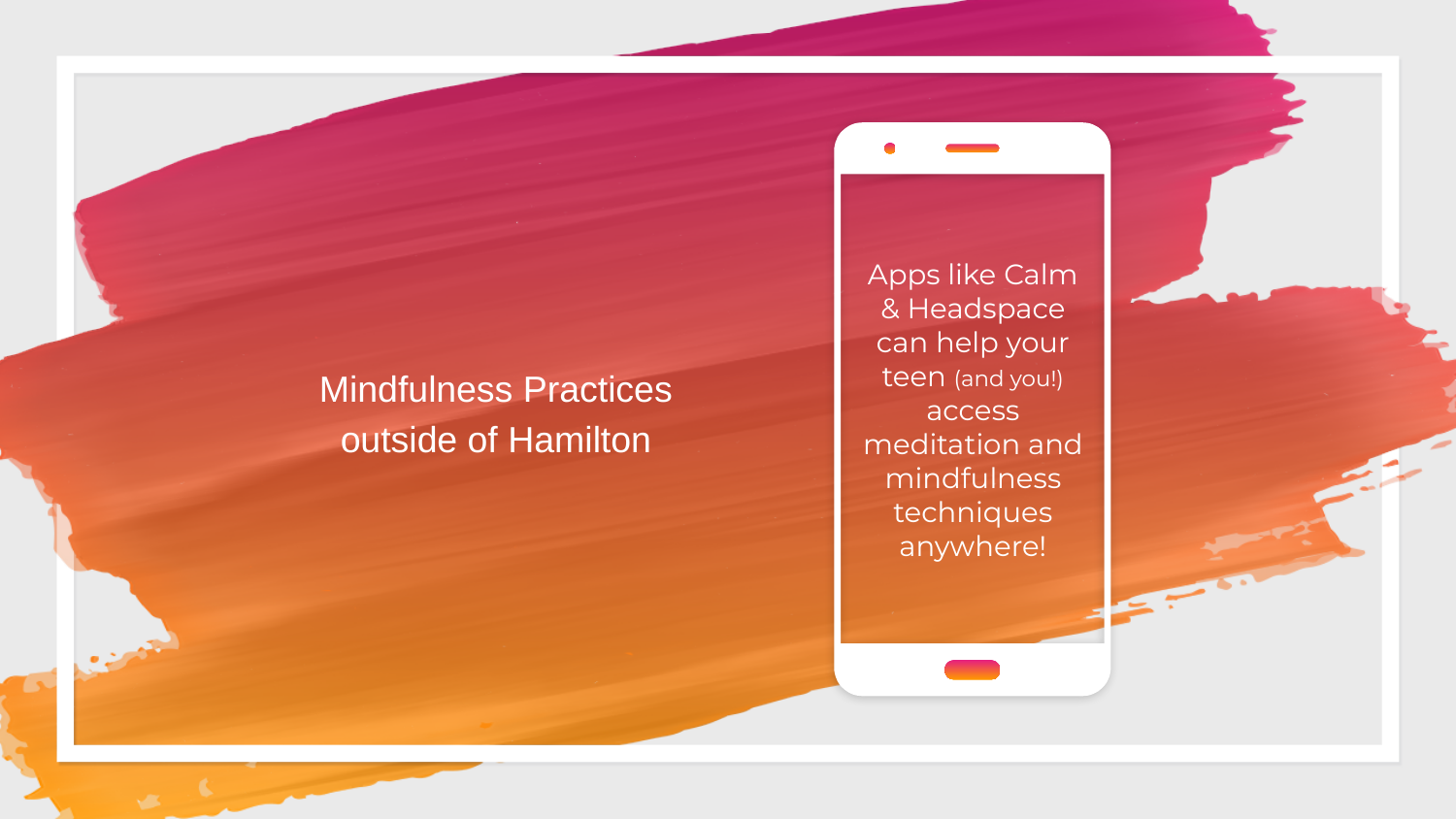

Mindfulness Practices outside of Hamilton

Apps like Calm & Headspace can help your teen (and you!) access meditation and mindfulness techniques anywhere!